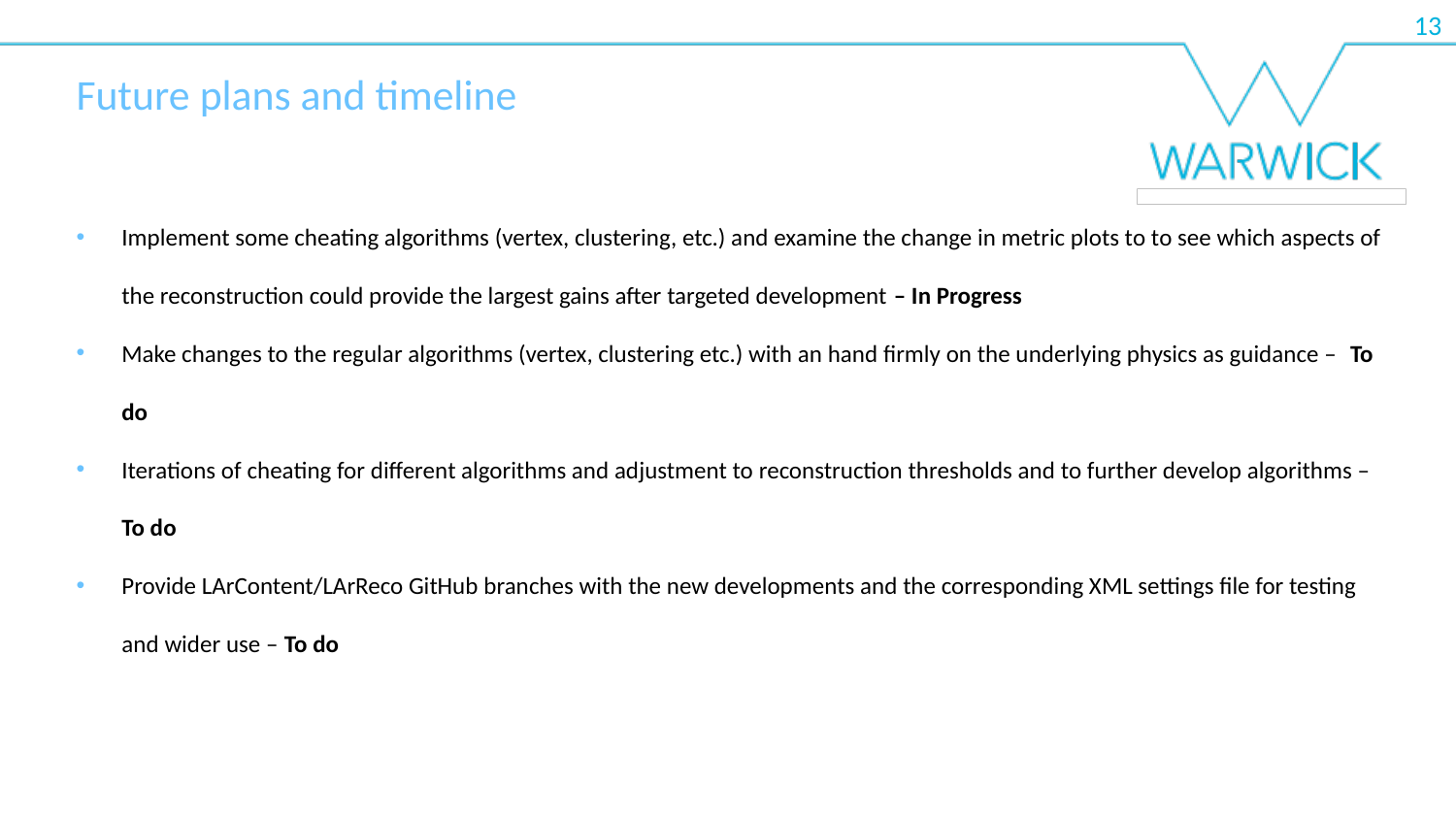

Future plans and timeline
Implement some cheating algorithms (vertex, clustering, etc.) and examine the change in metric plots to to see which aspects of the reconstruction could provide the largest gains after targeted development – In Progress
Make changes to the regular algorithms (vertex, clustering etc.) with an hand firmly on the underlying physics as guidance –  To do
Iterations of cheating for different algorithms and adjustment to reconstruction thresholds and to further develop algorithms – To do
Provide LArContent/LArReco GitHub branches with the new developments and the corresponding XML settings file for testing and wider use – To do